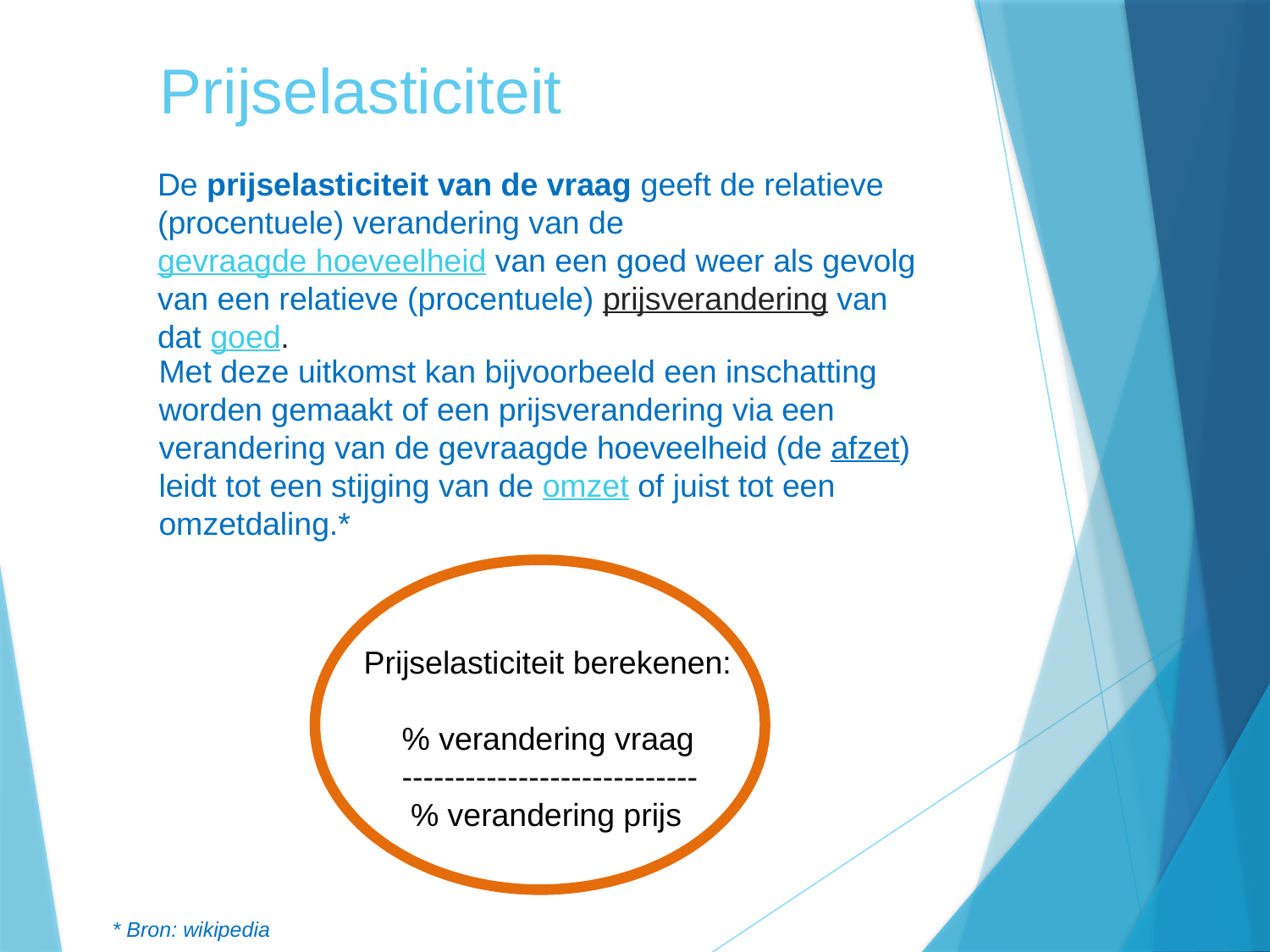

Prijselasticiteit
De prijselasticiteit van de vraag geeft de relatieve (procentuele) verandering van de gevraagde hoeveelheid van een goed weer als gevolg van een relatieve (procentuele) prijsverandering van dat goed.
Met deze uitkomst kan bijvoorbeeld een inschatting worden gemaakt of een prijsverandering via een verandering van de gevraagde hoeveelheid (de afzet) leidt tot een stijging van de omzet of juist tot een omzetdaling.*

          Prijselasticiteit berekenen:

	% verandering vraag
	----------------------------
	 % verandering prijs
* Bron: wikipedia